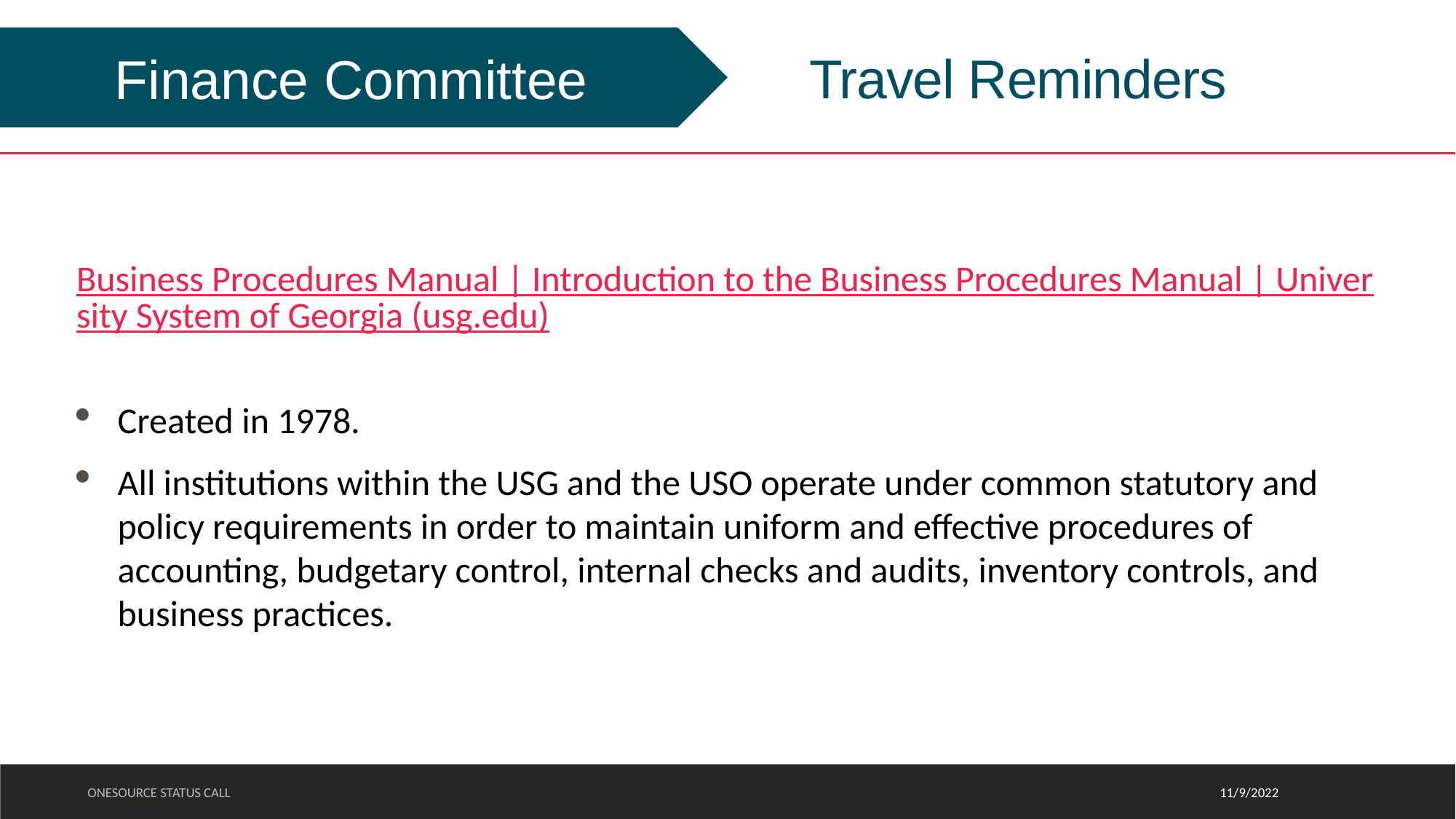

#
Travel Reminders
Finance Committee
Business Procedures Manual | Introduction to the Business Procedures Manual | University System of Georgia (usg.edu)
Created in 1978.
All institutions within the USG and the USO operate under common statutory and policy requirements in order to maintain uniform and effective procedures of accounting, budgetary control, internal checks and audits, inventory controls, and business practices.
ONESOURCE STATUS CALL
11/9/2022